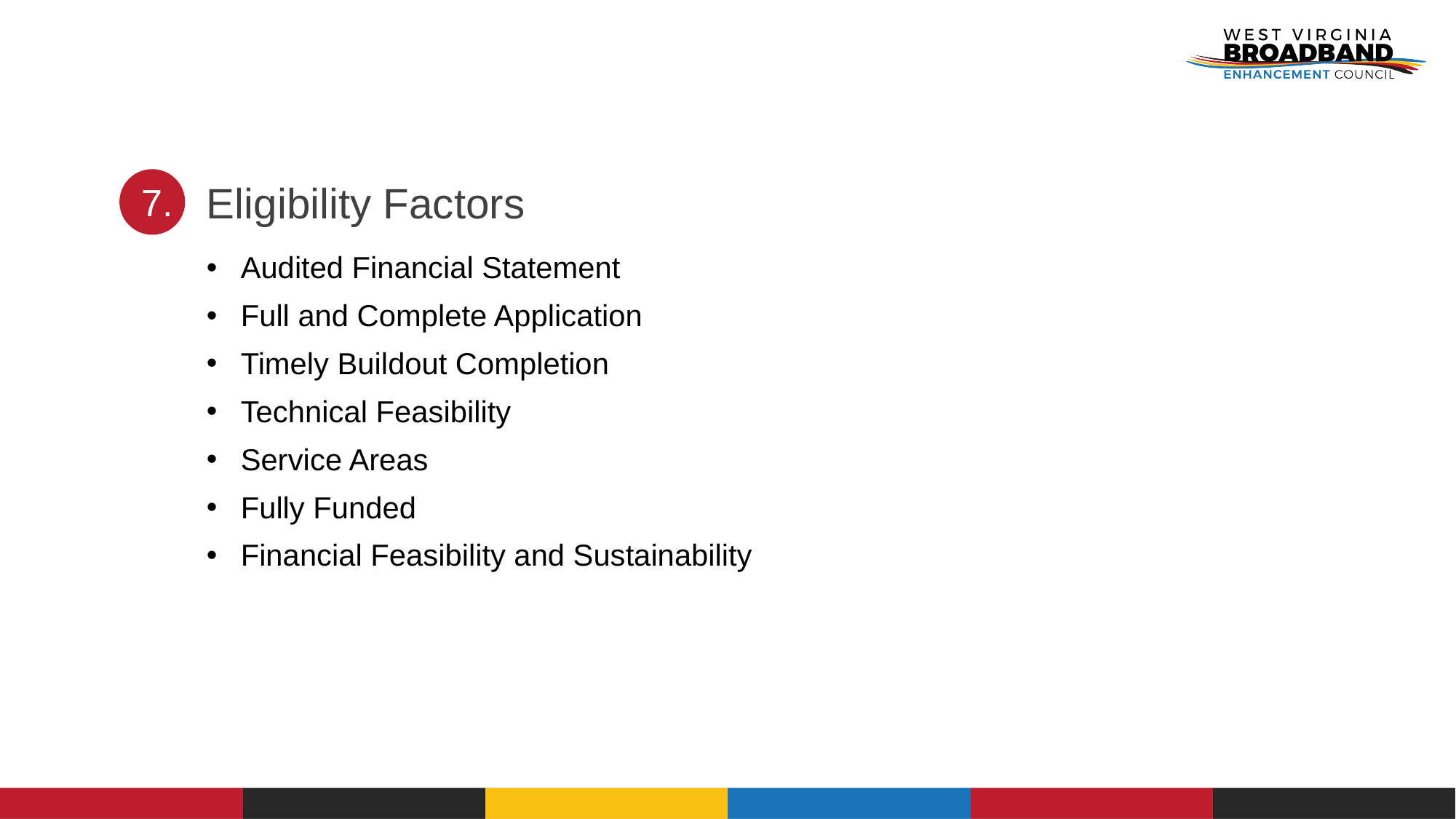

# Eligibility Factors
7.
Audited Financial Statement
Full and Complete Application
Timely Buildout Completion
Technical Feasibility
Service Areas
Fully Funded
Financial Feasibility and Sustainability